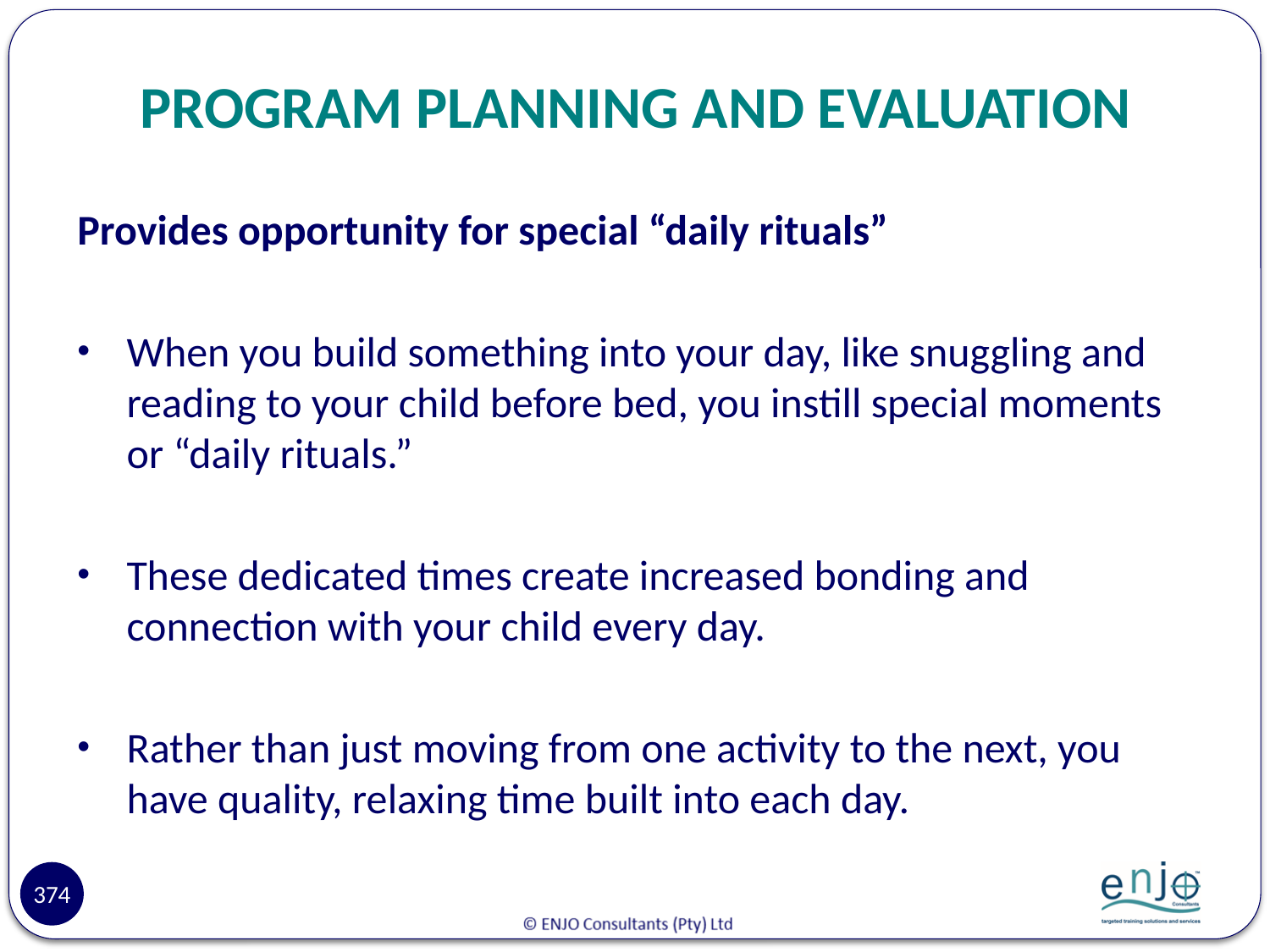

# PROGRAM PLANNING AND EVALUATION
Provides opportunity for special “daily rituals”

When you build something into your day, like snuggling and reading to your child before bed, you instill special moments or “daily rituals.”

These dedicated times create increased bonding and connection with your child every day.

Rather than just moving from one activity to the next, you have quality, relaxing time built into each day.

374